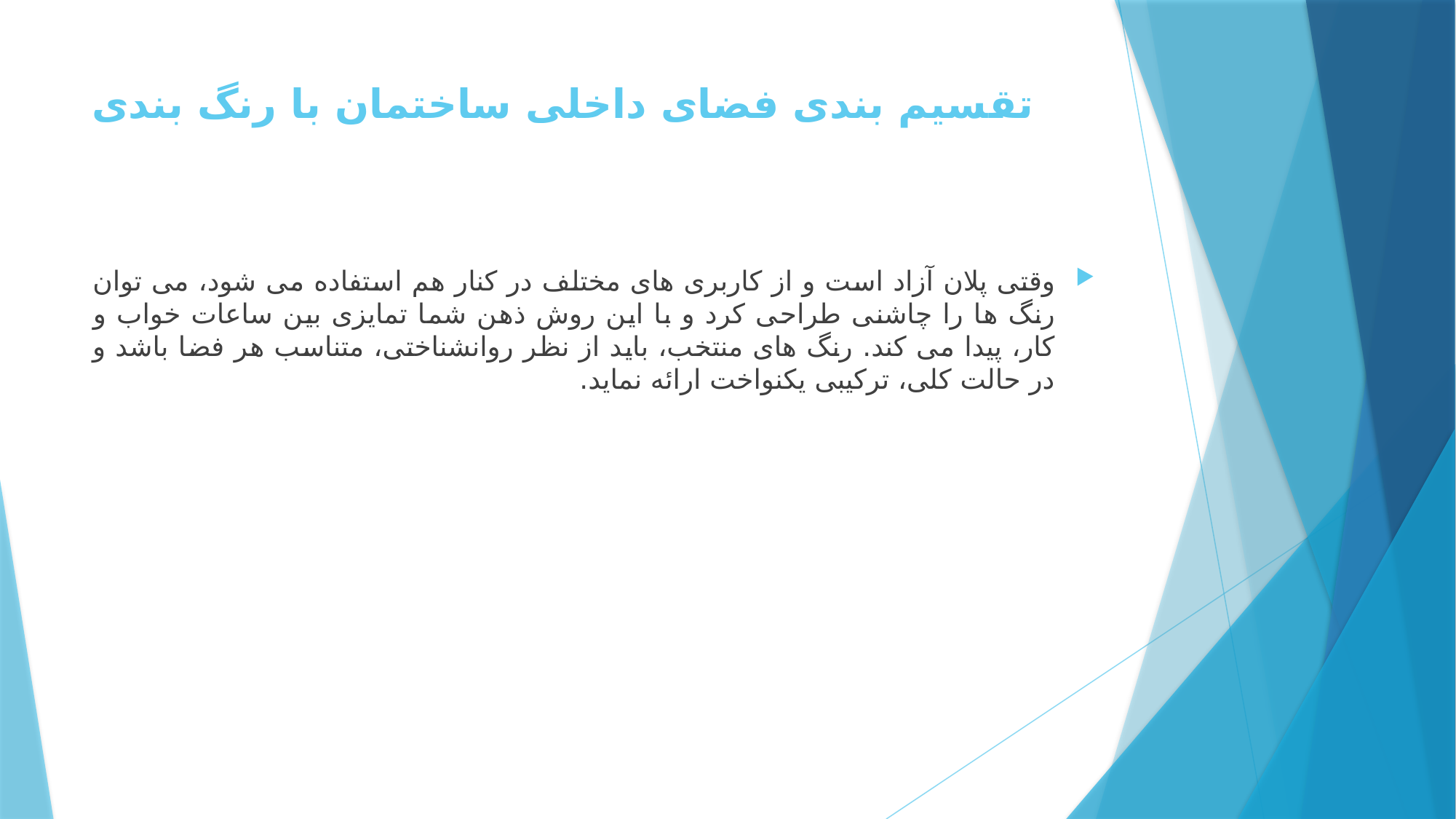

# تقسیم بندی فضای داخلی ساختمان با رنگ بندی
وقتی پلان آزاد است و از کاربری های مختلف در کنار هم استفاده می شود، می توان رنگ ها را چاشنی طراحی کرد و با این روش ذهن شما تمایزی بین ساعات خواب و کار، پیدا می کند. رنگ های منتخب، باید از نظر روانشناختی، متناسب هر فضا باشد و در حالت کلی، ترکیبی یکنواخت ارائه نماید.